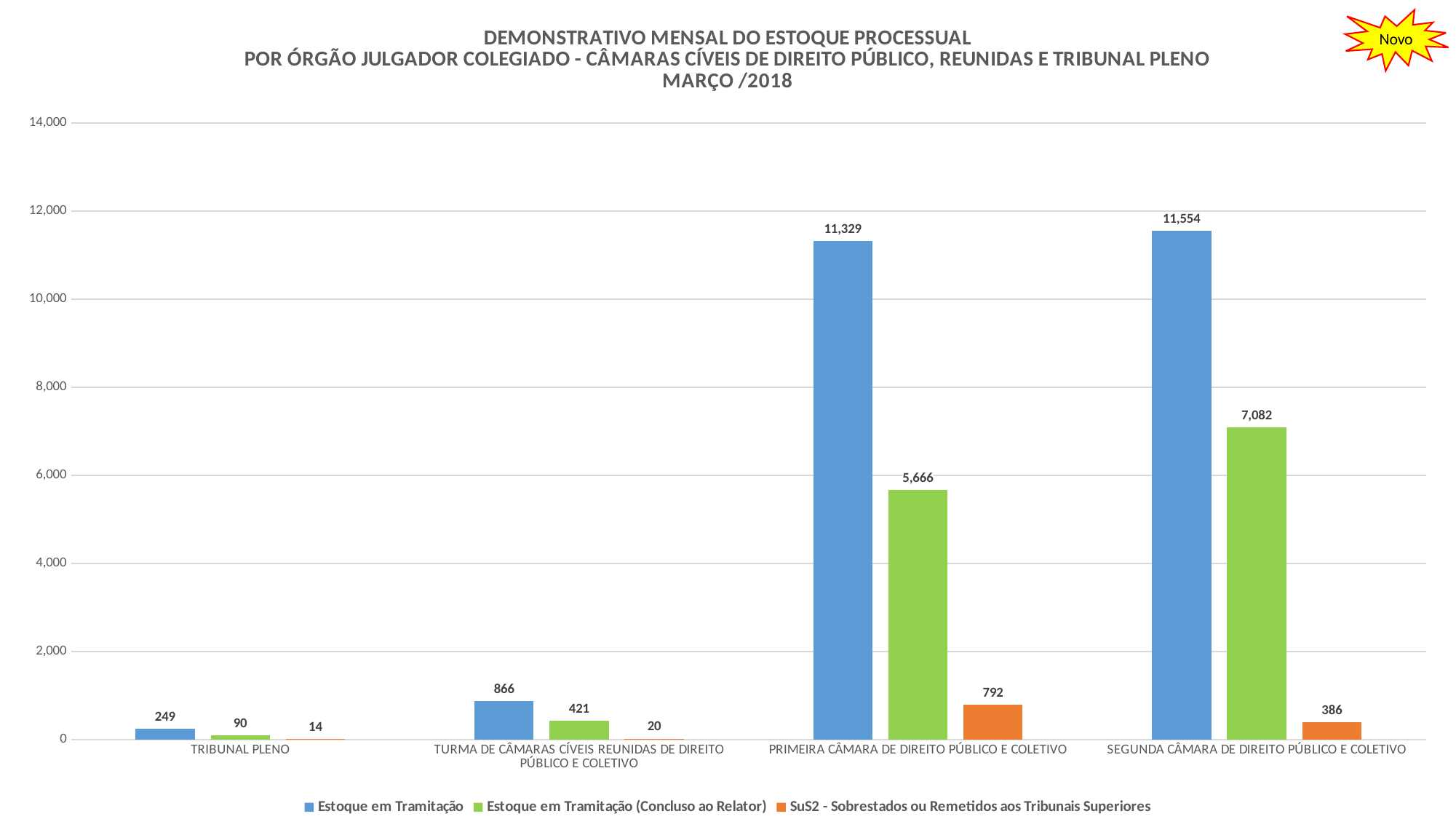

### Chart: DEMONSTRATIVO MENSAL DO ESTOQUE PROCESSUAL
POR ÓRGÃO JULGADOR COLEGIADO - CÂMARAS CÍVEIS DE DIREITO PÚBLICO, REUNIDAS E TRIBUNAL PLENO
MARÇO /2018

| Category |  |  |  |
|---|---|---|---|
| TRIBUNAL PLENO | 249.0 | 90.0 | 14.0 |
| TURMA DE CÂMARAS CÍVEIS REUNIDAS DE DIREITO PÚBLICO E COLETIVO | 866.0 | 421.0 | 20.0 |
| PRIMEIRA CÂMARA DE DIREITO PÚBLICO E COLETIVO | 11329.0 | 5666.0 | 792.0 |
| SEGUNDA CÂMARA DE DIREITO PÚBLICO E COLETIVO | 11554.0 | 7082.0 | 386.0 |
Novo